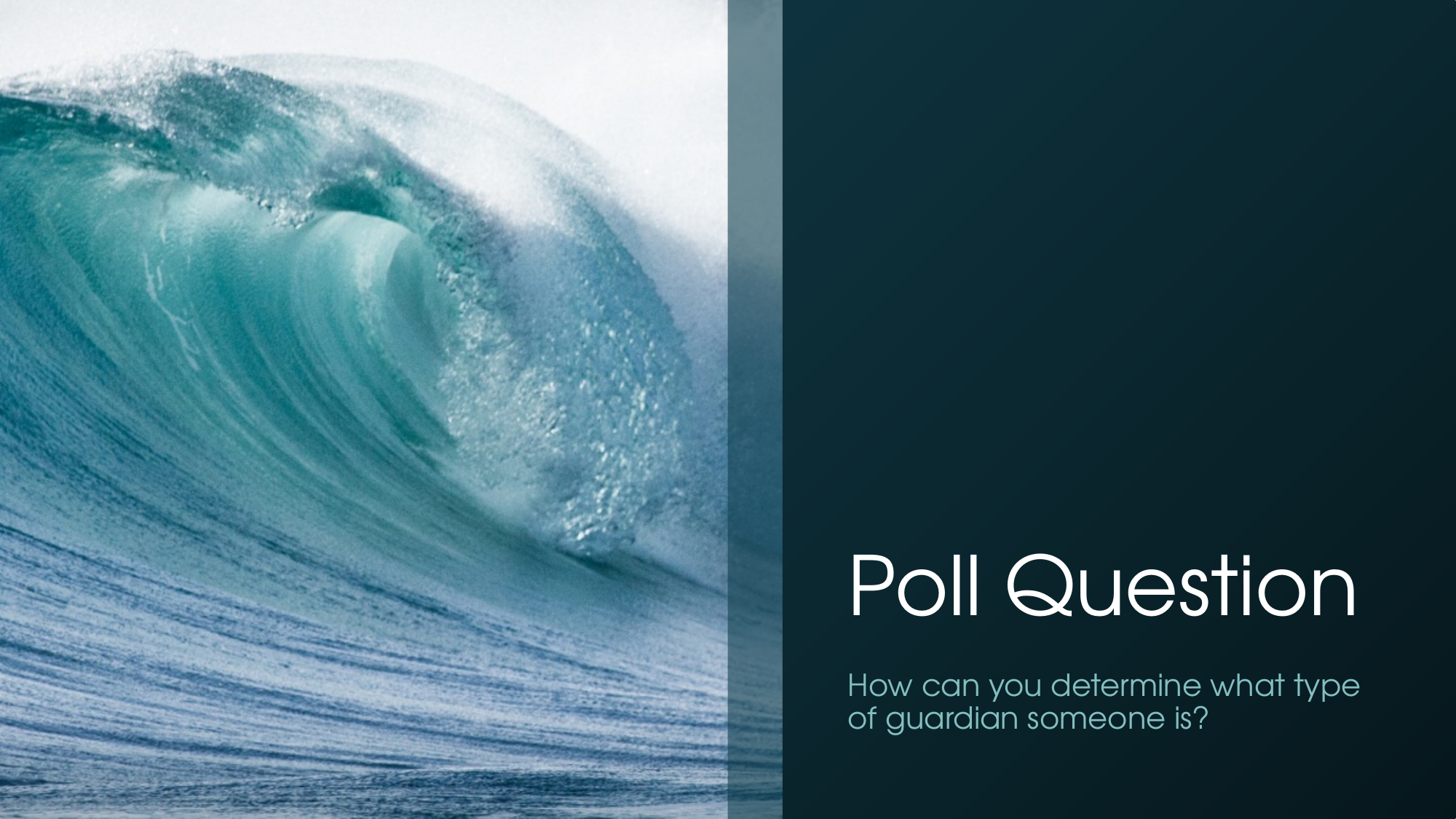

# Poll Question
How can you determine what type of guardian someone is?